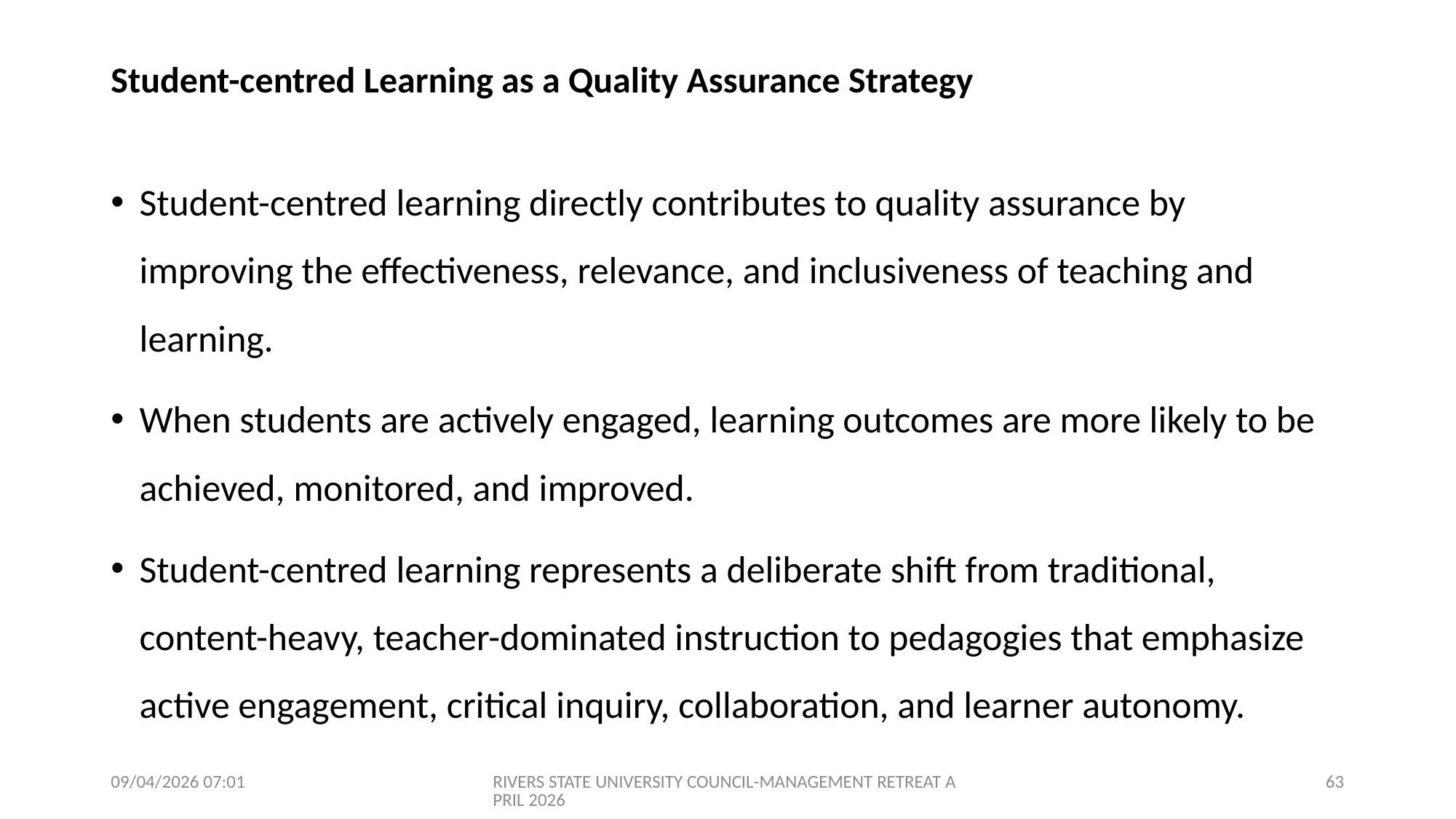

# Student-centred Learning as a Quality Assurance Strategy
Student-centred learning directly contributes to quality assurance by improving the effectiveness, relevance, and inclusiveness of teaching and learning.
When students are actively engaged, learning outcomes are more likely to be achieved, monitored, and improved.
Student-centred learning represents a deliberate shift from traditional, content-heavy, teacher-dominated instruction to pedagogies that emphasize active engagement, critical inquiry, collaboration, and learner autonomy.
09/04/2026 07:01
RIVERS STATE UNIVERSITY COUNCIL-MANAGEMENT RETREAT APRIL 2026
63